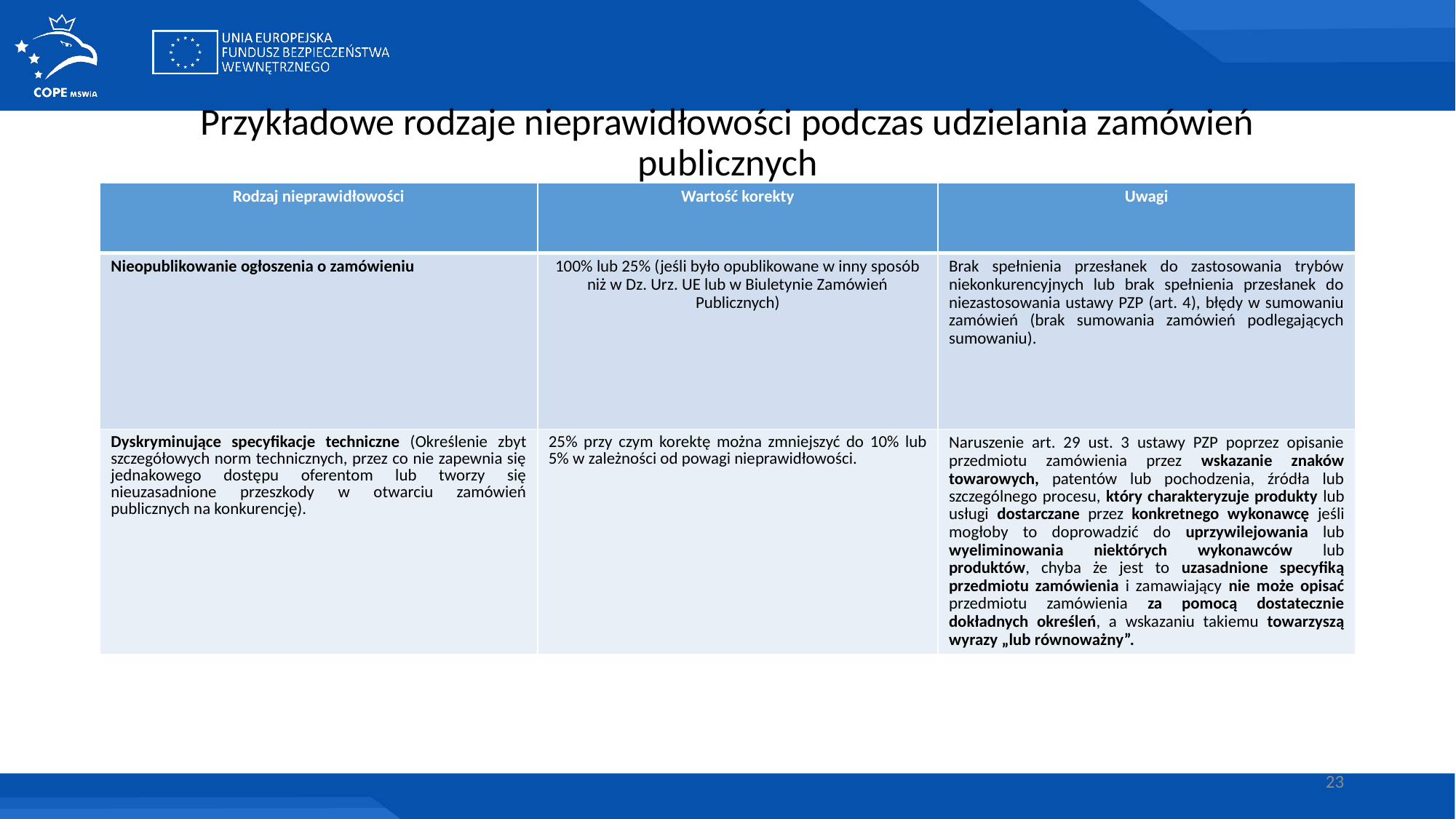

# Przykładowe rodzaje nieprawidłowości podczas udzielania zamówień publicznych
| Rodzaj nieprawidłowości | Wartość korekty | Uwagi |
| --- | --- | --- |
| Nieopublikowanie ogłoszenia o zamówieniu | 100% lub 25% (jeśli było opublikowane w inny sposób niż w Dz. Urz. UE lub w Biuletynie Zamówień Publicznych) | Brak spełnienia przesłanek do zastosowania trybów niekonkurencyjnych lub brak spełnienia przesłanek do niezastosowania ustawy PZP (art. 4), błędy w sumowaniu zamówień (brak sumowania zamówień podlegających sumowaniu). |
| Dyskryminujące specyfikacje techniczne (Określenie zbyt szczegółowych norm technicznych, przez co nie zapewnia się jednakowego dostępu oferentom lub tworzy się nieuzasadnione przeszkody w otwarciu zamówień publicznych na konkurencję). | 25% przy czym korektę można zmniejszyć do 10% lub 5% w zależności od powagi nieprawidłowości. | Naruszenie art. 29 ust. 3 ustawy PZP poprzez opisanie przedmiotu zamówienia przez wskazanie znaków towarowych, patentów lub pochodzenia, źródła lub szczególnego procesu, który charakteryzuje produkty lub usługi dostarczane przez konkretnego wykonawcę jeśli mogłoby to doprowadzić do uprzywilejowania lub wyeliminowania niektórych wykonawców lub produktów, chyba że jest to uzasadnione specyfiką przedmiotu zamówienia i zamawiający nie może opisać przedmiotu zamówienia za pomocą dostatecznie dokładnych określeń, a wskazaniu takiemu towarzyszą wyrazy „lub równoważny”. |

23